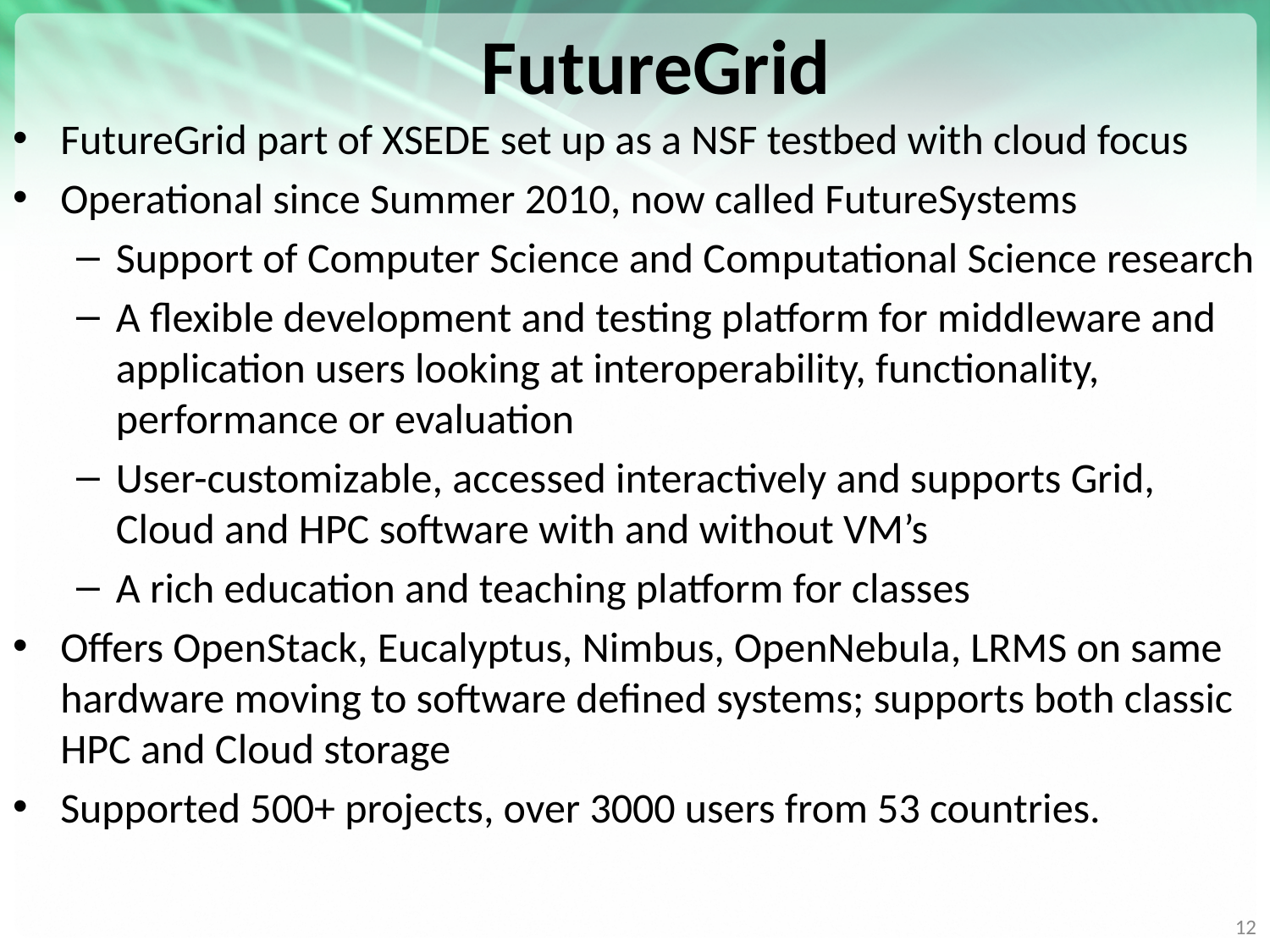

# FutureGrid
FutureGrid part of XSEDE set up as a NSF testbed with cloud focus
Operational since Summer 2010, now called FutureSystems
Support of Computer Science and Computational Science research
A flexible development and testing platform for middleware and application users looking at interoperability, functionality, performance or evaluation
User-customizable, accessed interactively and supports Grid, Cloud and HPC software with and without VM’s
A rich education and teaching platform for classes
Offers OpenStack, Eucalyptus, Nimbus, OpenNebula, LRMS on same hardware moving to software defined systems; supports both classic HPC and Cloud storage
Supported 500+ projects, over 3000 users from 53 countries.

12